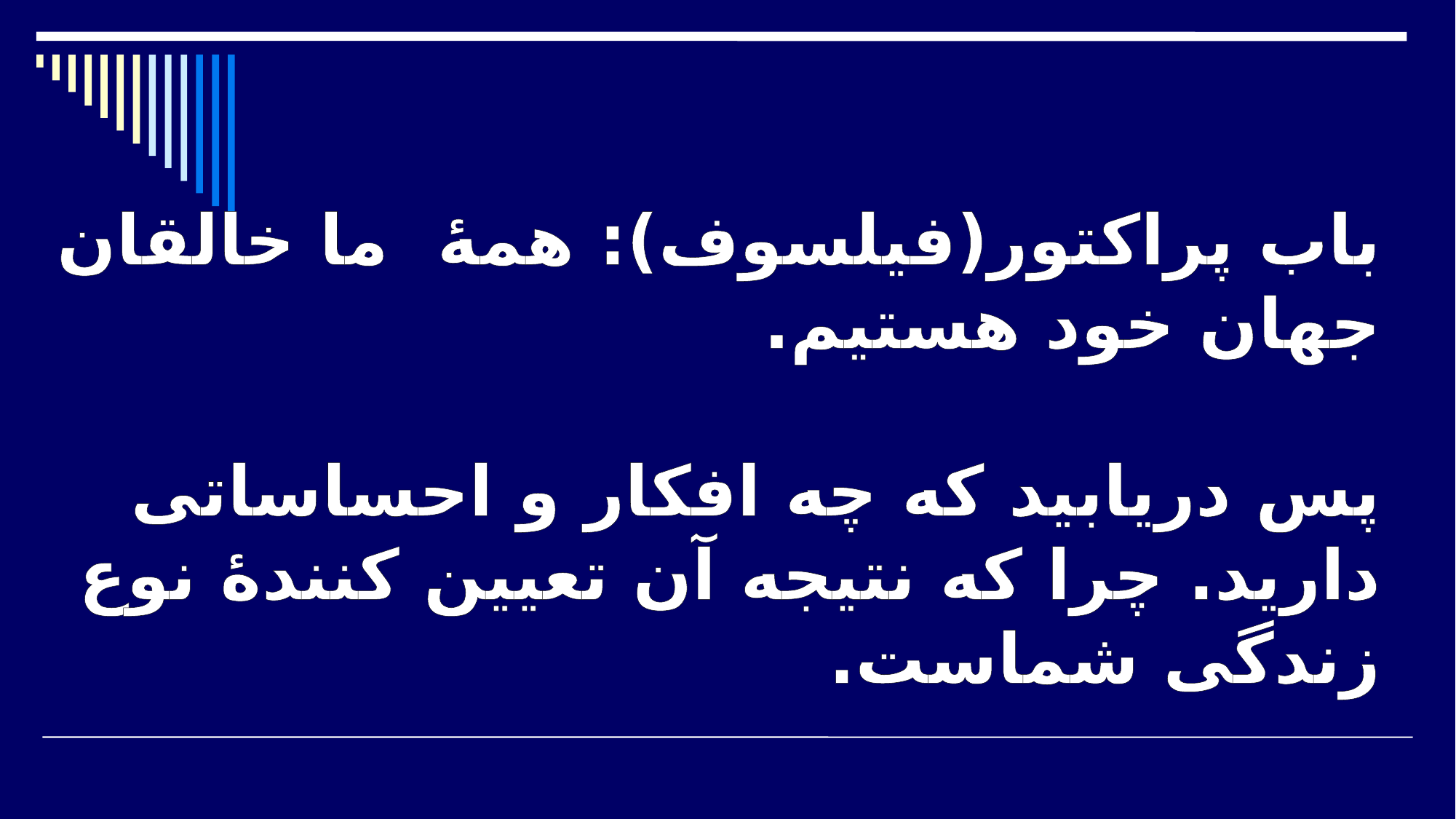

# باب پراکتور(فیلسوف): همۀ  ما خالقان جهان خود هستیم. پس دریابید که چه افکار و احساساتی دارید. چرا که نتیجه آن تعیین کنندۀ نوع زندگی شماست.